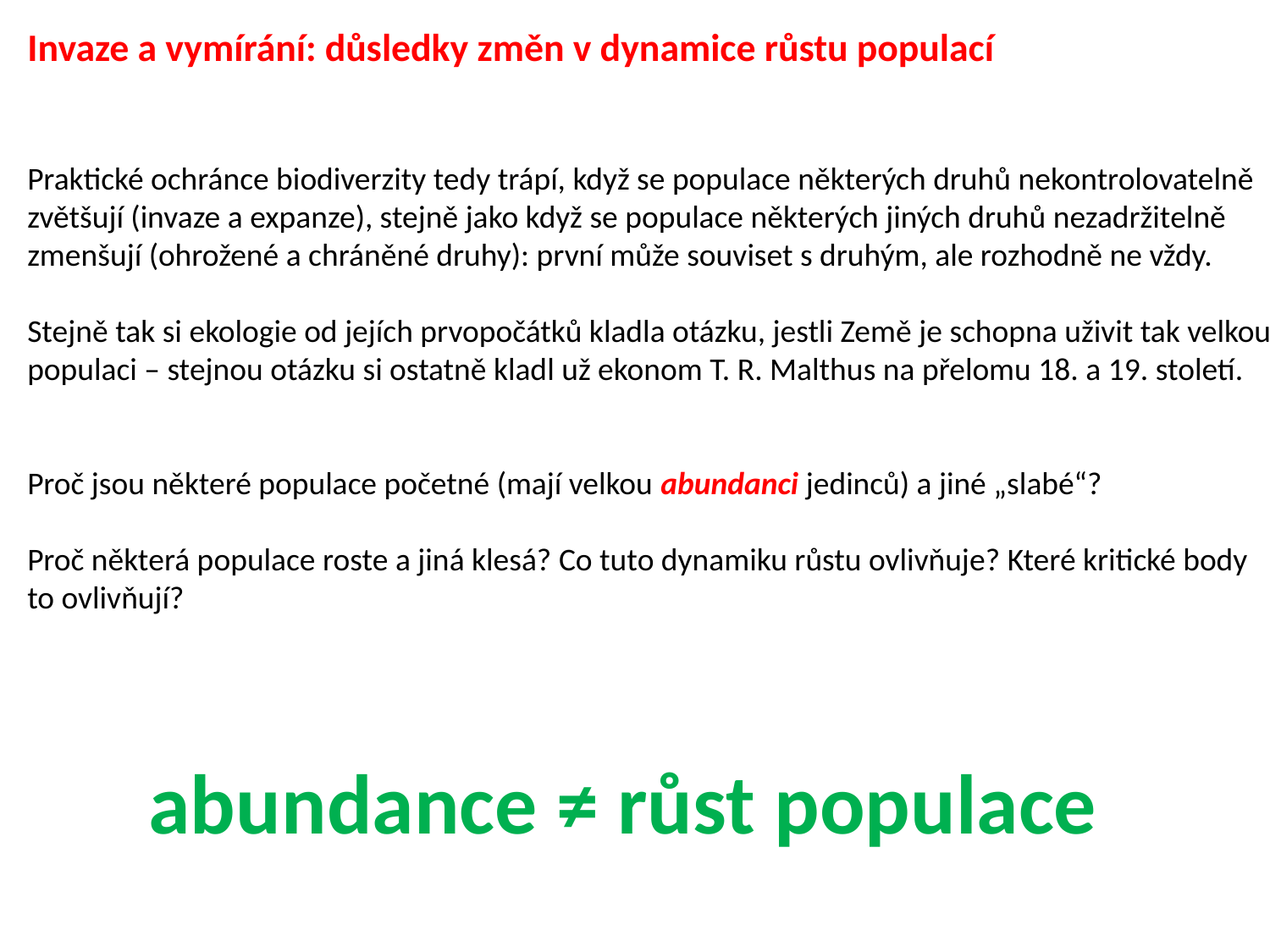

Invaze a vymírání: důsledky změn v dynamice růstu populací
Praktické ochránce biodiverzity tedy trápí, když se populace některých druhů nekontrolovatelně zvětšují (invaze a expanze), stejně jako když se populace některých jiných druhů nezadržitelně zmenšují (ohrožené a chráněné druhy): první může souviset s druhým, ale rozhodně ne vždy.

Stejně tak si ekologie od jejích prvopočátků kladla otázku, jestli Země je schopna uživit tak velkou populaci – stejnou otázku si ostatně kladl už ekonom T. R. Malthus na přelomu 18. a 19. století.

Proč jsou některé populace početné (mají velkou abundanci jedinců) a jiné „slabé“?

Proč některá populace roste a jiná klesá? Co tuto dynamiku růstu ovlivňuje? Které kritické body to ovlivňují?
abundance ≠ růst populace